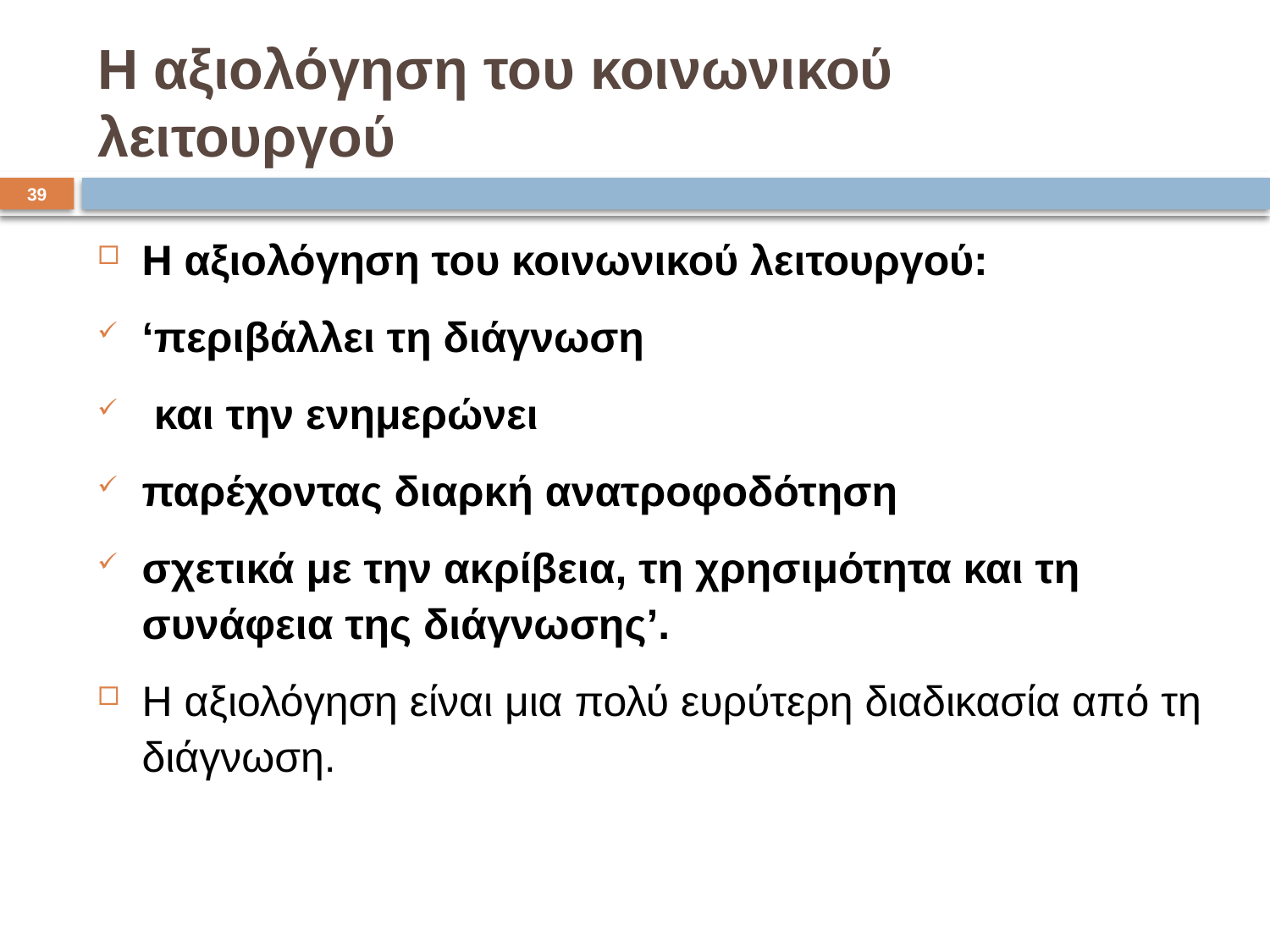

# Η αξιολόγηση του κοινωνικού λειτουργού
39
Η αξιολόγηση του κοινωνικού λειτουργού:
‘περιβάλλει τη διάγνωση
 και την ενημερώνει
παρέχοντας διαρκή ανατροφοδότηση
σχετικά με την ακρίβεια, τη χρησιμότητα και τη συνάφεια της διάγνωσης’.
Η αξιολόγηση είναι μια πολύ ευρύτερη διαδικασία από τη διάγνωση.